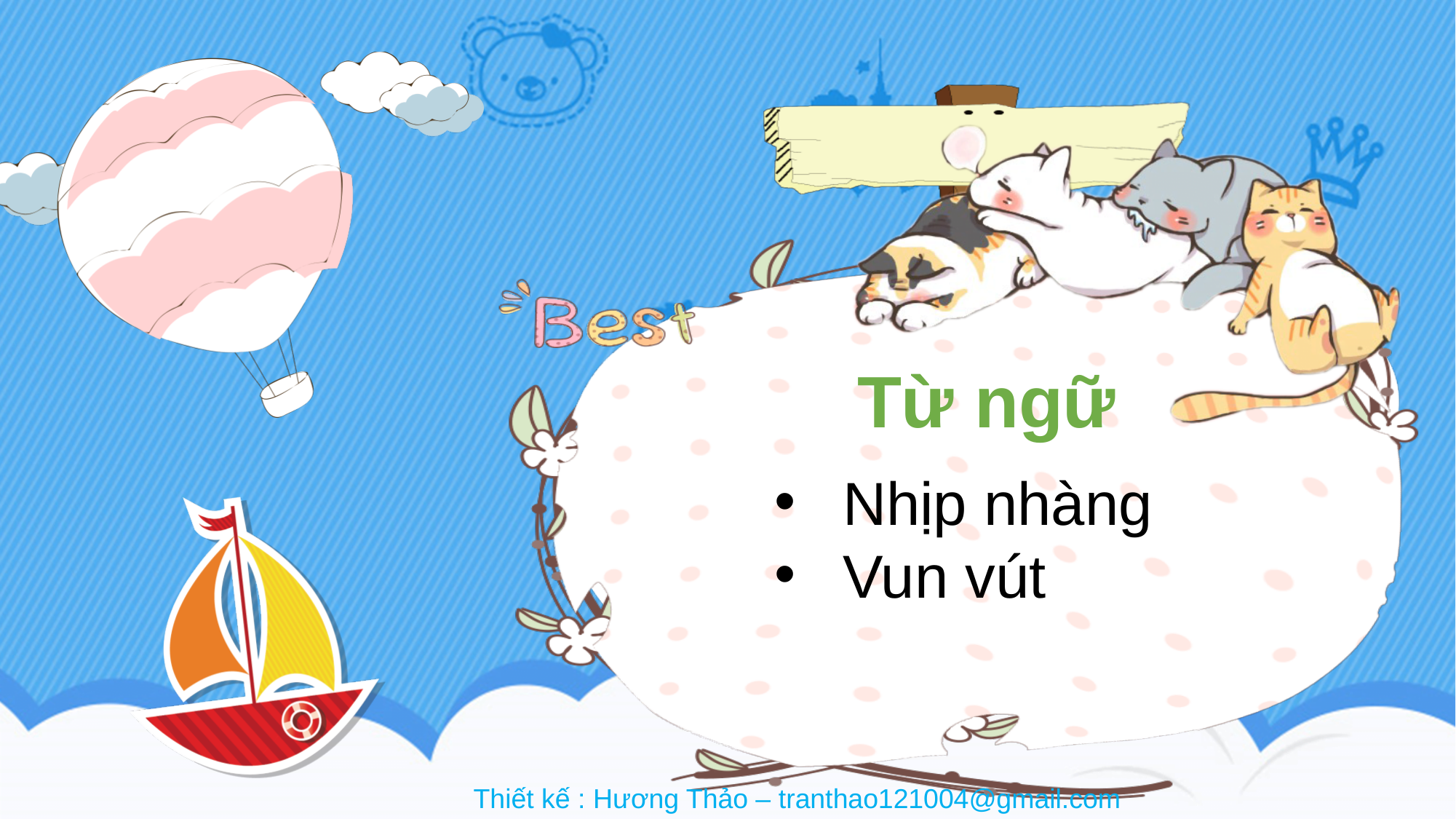

Từ ngữ
Nhịp nhàng
Vun vút
Thiết kế : Hương Thảo – tranthao121004@gmail.com